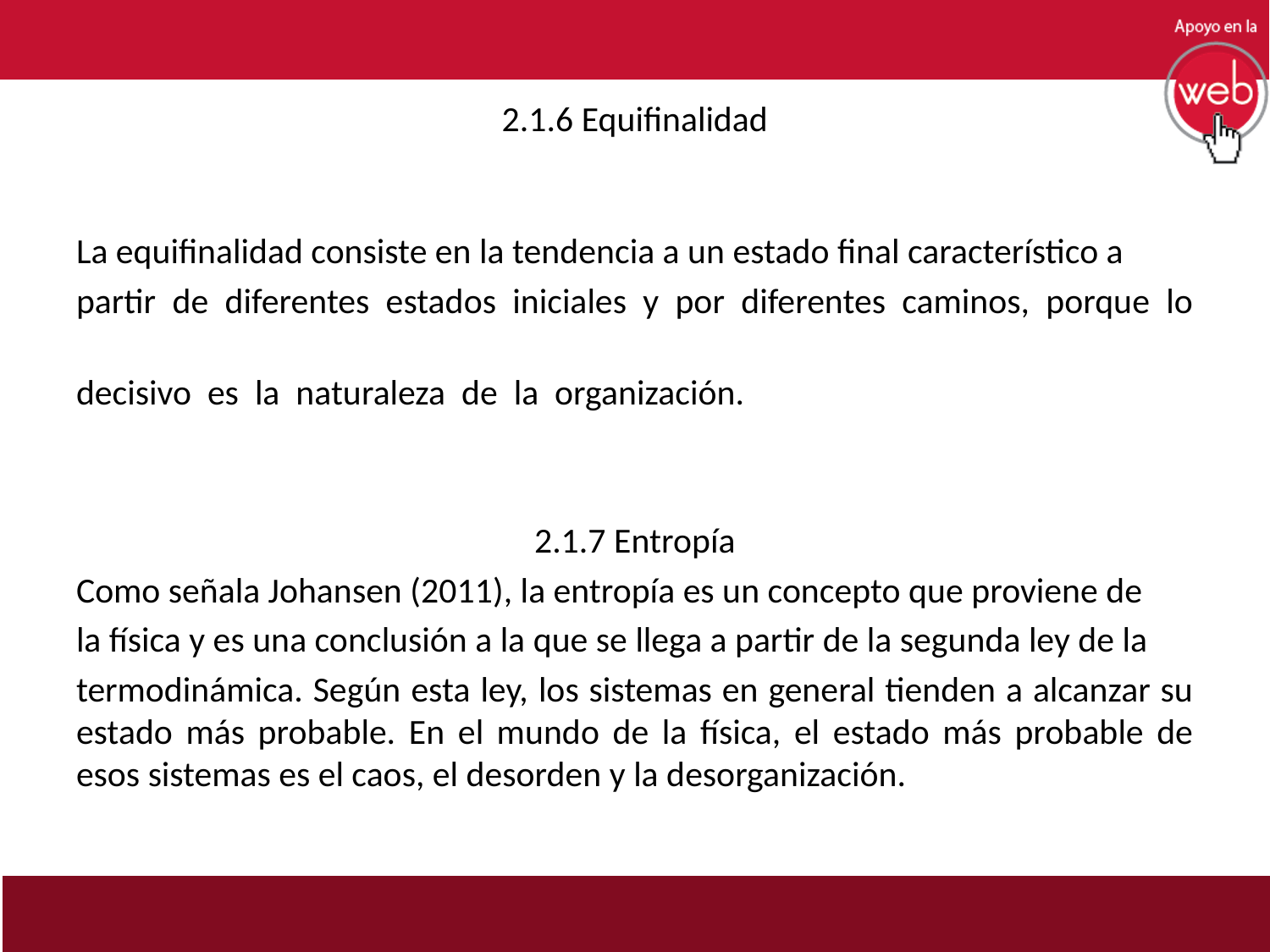

# 2.1.6 Equifinalidad
La equifinalidad consiste en la tendencia a un estado final característico a
partir  de  diferentes  estados  iniciales  y  por  diferentes  caminos,  porque  lo
decisivo  es  la  naturaleza  de  la  organización.

2.1.7 Entropía
Como señala Johansen (2011), la entropía es un concepto que proviene de
la física y es una conclusión a la que se llega a partir de la segunda ley de la
termodinámica. Según esta ley, los sistemas en general tienden a alcanzar su estado más probable. En el mundo de la física, el estado más probable de esos sistemas es el caos, el desorden y la desorganización.